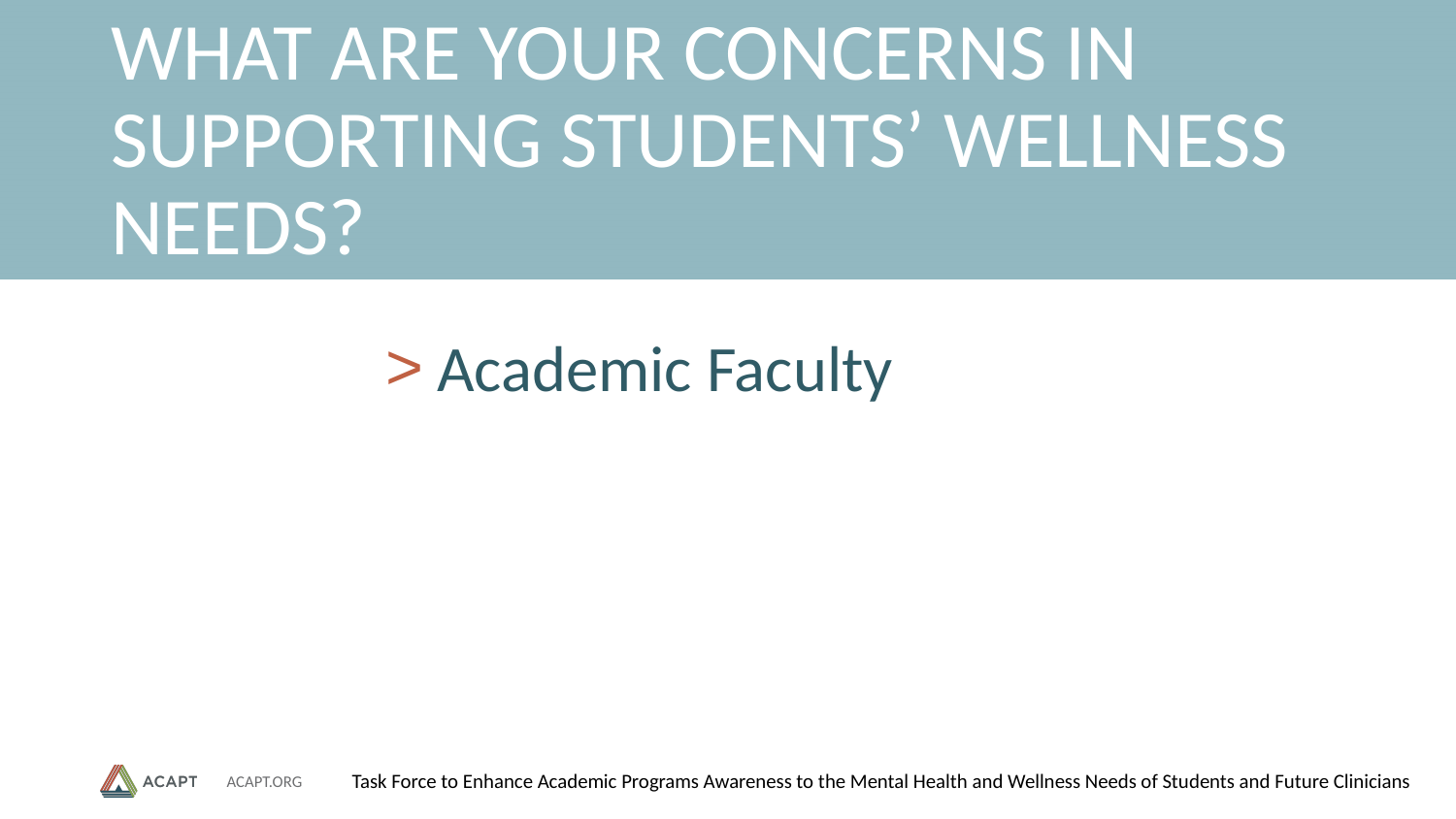

# WHAT ARE YOUR CONCERNS IN SUPPORTING STUDENTS’ WELLNESS NEEDS?
Academic Faculty